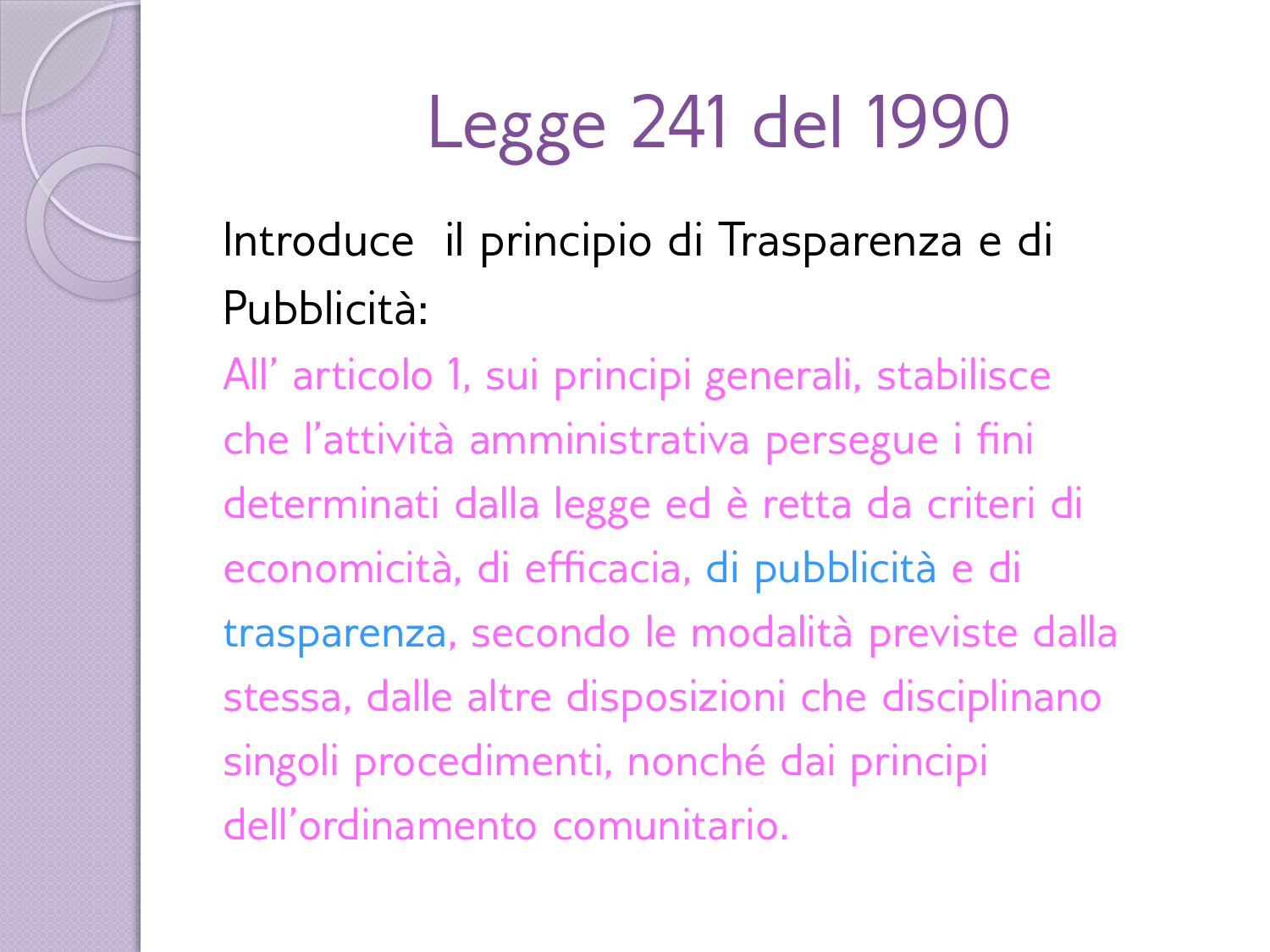

# Legge 241 del 1990
Introduce  il principio di Trasparenza e di
Pubblicità:
All’ articolo 1, sui principi generali, stabilisce
che l’attività amministrativa persegue i fini
determinati dalla legge ed è retta da criteri di
economicità, di efficacia, di pubblicità e di
trasparenza, secondo le modalità previste dalla
stessa, dalle altre disposizioni che disciplinano
singoli procedimenti, nonché dai principi
dell’ordinamento comunitario.